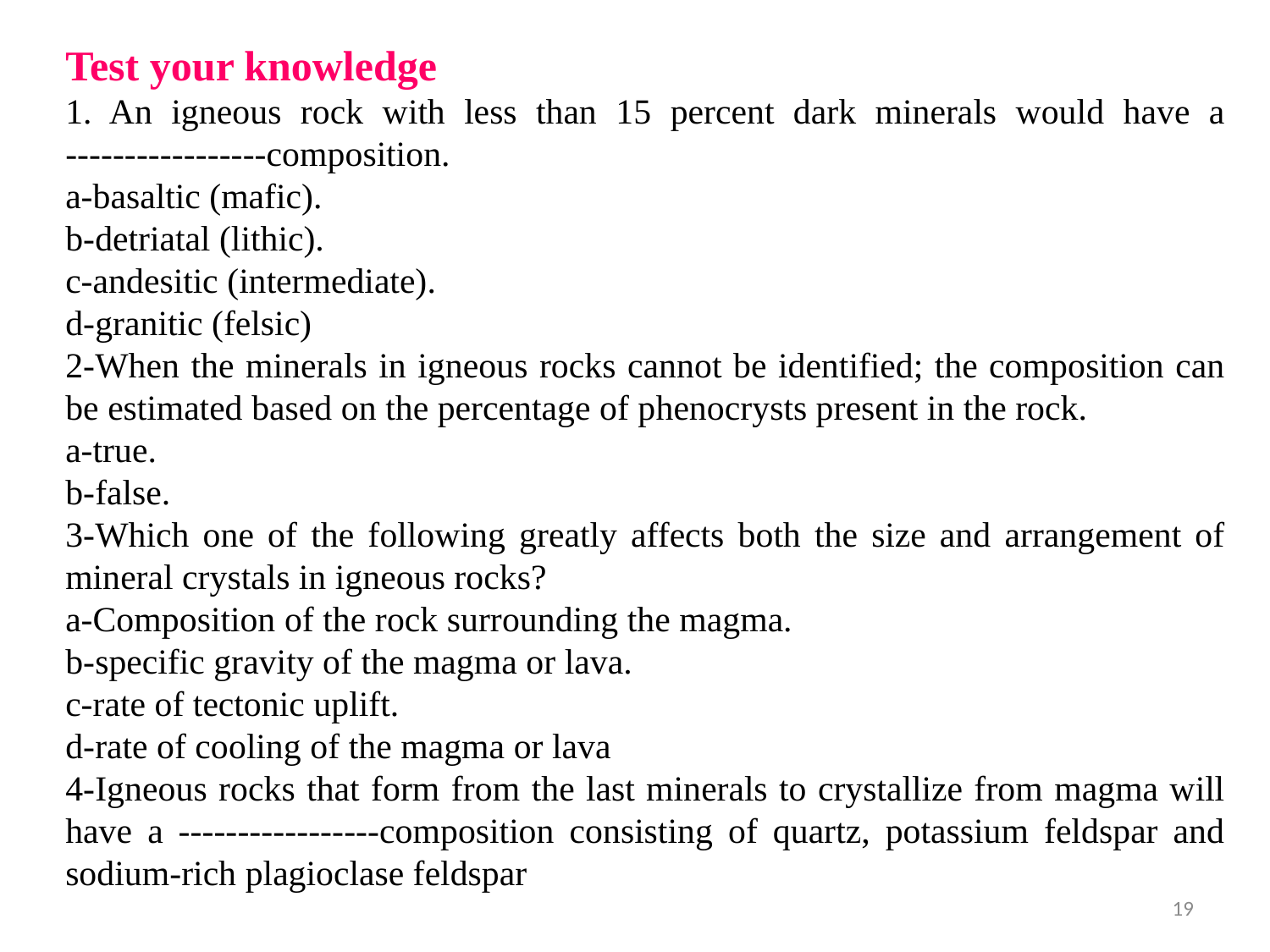

Test your knowledge
1. An igneous rock with less than 15 percent dark minerals would have a -----------------composition.
a-basaltic (mafic).
b-detriatal (lithic).
c-andesitic (intermediate).
d-granitic (felsic)
2-When the minerals in igneous rocks cannot be identified; the composition can be estimated based on the percentage of phenocrysts present in the rock.
a-true.
b-false.
3-Which one of the following greatly affects both the size and arrangement of mineral crystals in igneous rocks?
a-Composition of the rock surrounding the magma.
b-specific gravity of the magma or lava.
c-rate of tectonic uplift.
d-rate of cooling of the magma or lava
4-Igneous rocks that form from the last minerals to crystallize from magma will have a -----------------composition consisting of quartz, potassium feldspar and sodium-rich plagioclase feldspar
19